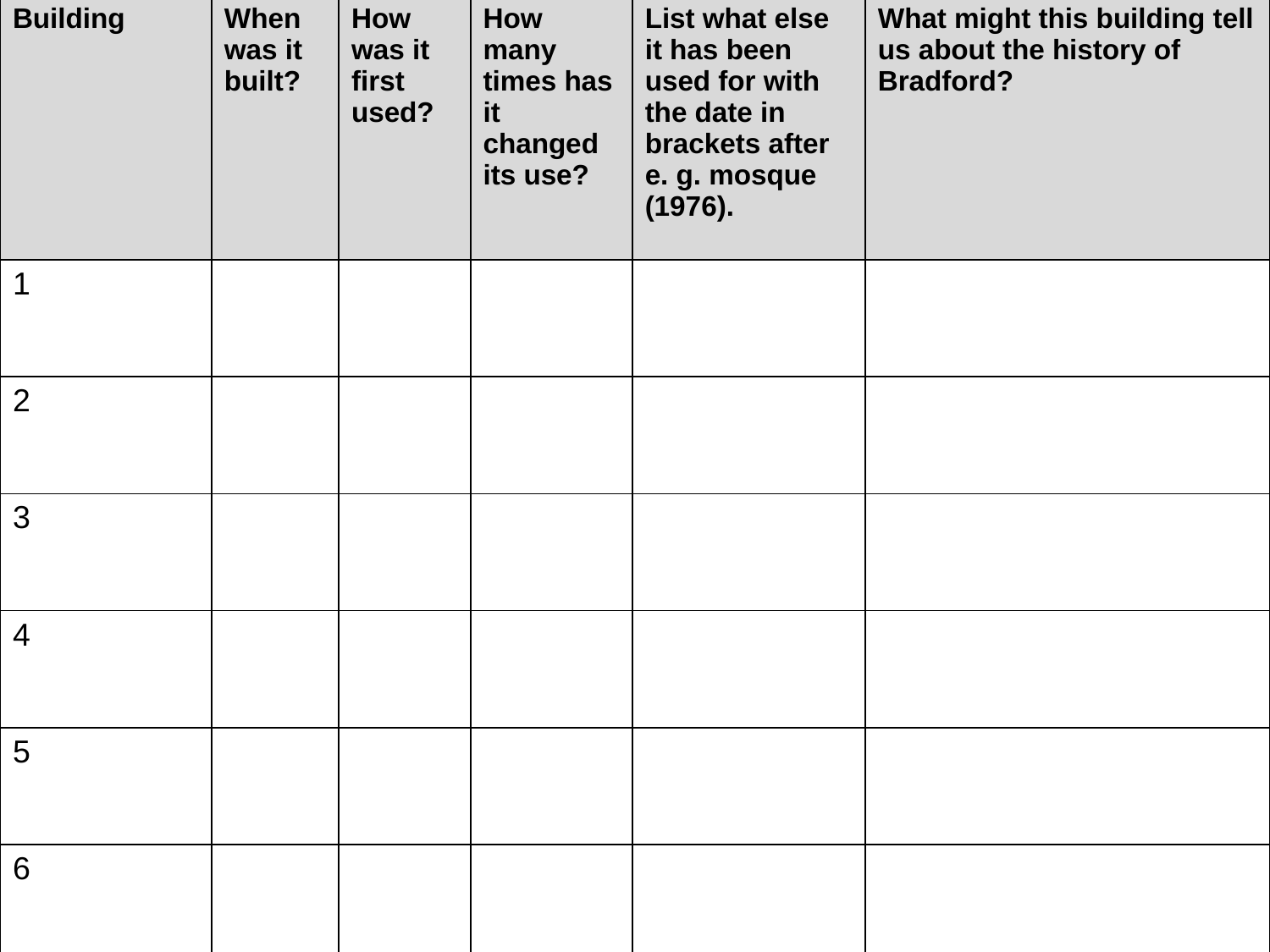

| Building | When was it built? | How was it first used? | How many times has it changed its use? | List what else it has been used for with the date in brackets after e. g. mosque (1976). | What might this building tell us about the history of Bradford? |
| --- | --- | --- | --- | --- | --- |
| 1 |  |  |  |  |  |
| 2 |  |  |  |  |  |
| 3 |  |  |  |  |  |
| 4 |  |  |  |  |  |
| 5 |  |  |  |  |  |
| 6 |  |  |  |  |  |